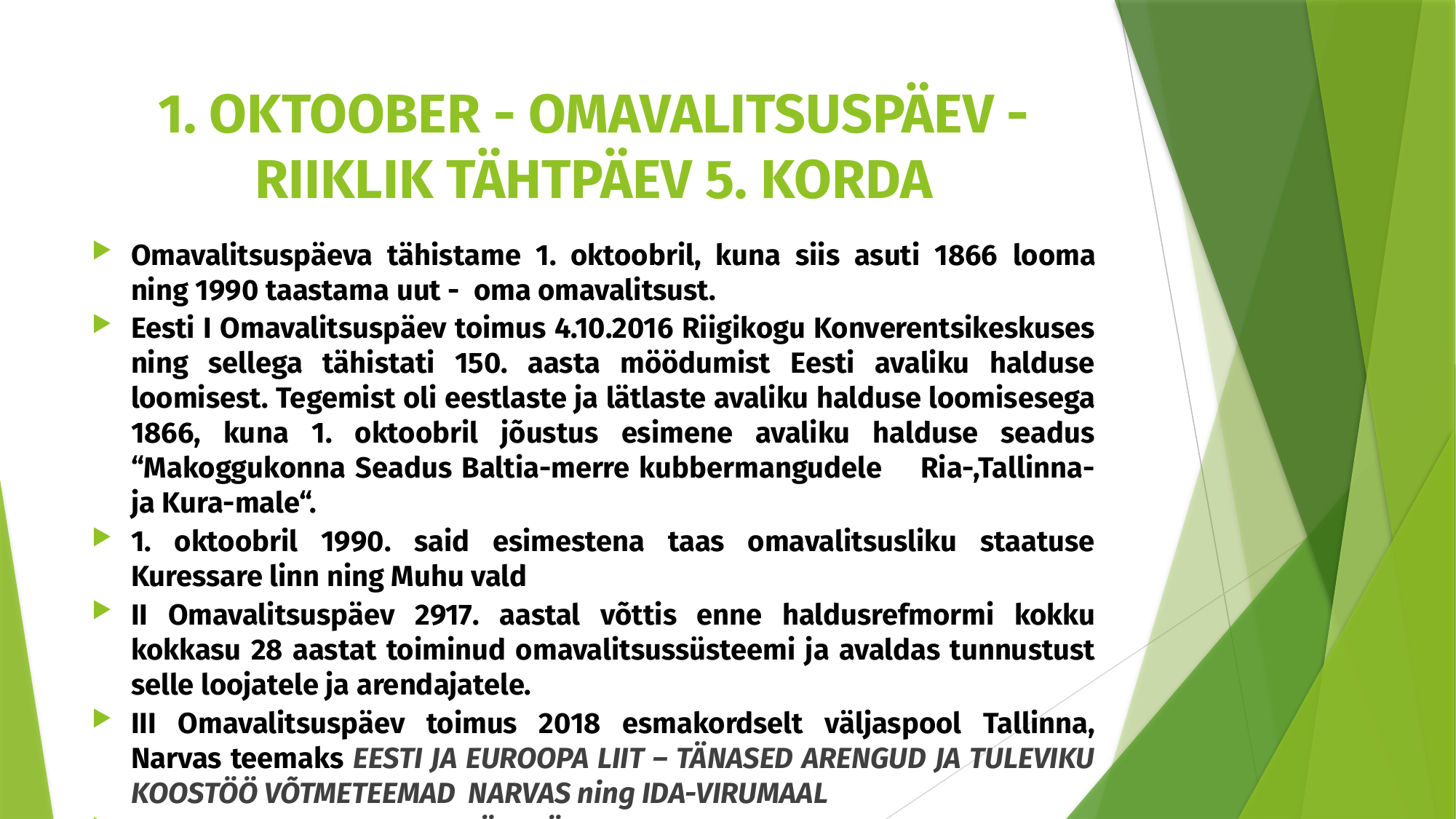

# 1. OKTOOBER - OMAVALITSUSPÄEV - RIIKLIK TÄHTPÄEV 5. KORDA
Omavalitsuspäeva tähistame 1. oktoobril, kuna siis asuti 1866 looma ning 1990 taastama uut -  oma omavalitsust.
Eesti I Omavalitsuspäev toimus 4.10.2016 Riigikogu Konverentsikeskuses ning sellega tähistati 150. aasta möödumist Eesti avaliku halduse loomisest. Tegemist oli eestlaste ja lätlaste avaliku halduse loomisesega 1866, kuna 1. oktoobril jõustus esimene avaliku halduse seadus “Makoggukonna Seadus Baltia-merre kubbermangudele    Ria-,Tallinna- ja Kura-male“.
1. oktoobril 1990. said esimestena taas omavalitsusliku staatuse Kuressare linn ning Muhu vald
II Omavalitsuspäev 2917. aastal võttis enne haldusrefmormi kokku kokkasu 28 aastat toiminud omavalitsussüsteemi ja avaldas tunnustust selle loojatele ja arendajatele.
III Omavalitsuspäev toimus 2018 esmakordselt väljaspool Tallinna, Narvas teemaks EESTI JA EUROOPA LIIT – TÄNASED ARENGUD JA TULEVIKU KOOSTÖÖ VÕTMETEEMAD  NARVAS ning IDA-VIRUMAAL
– ESIMEST KORDA RIIKLIK TÄHTPÄEV …